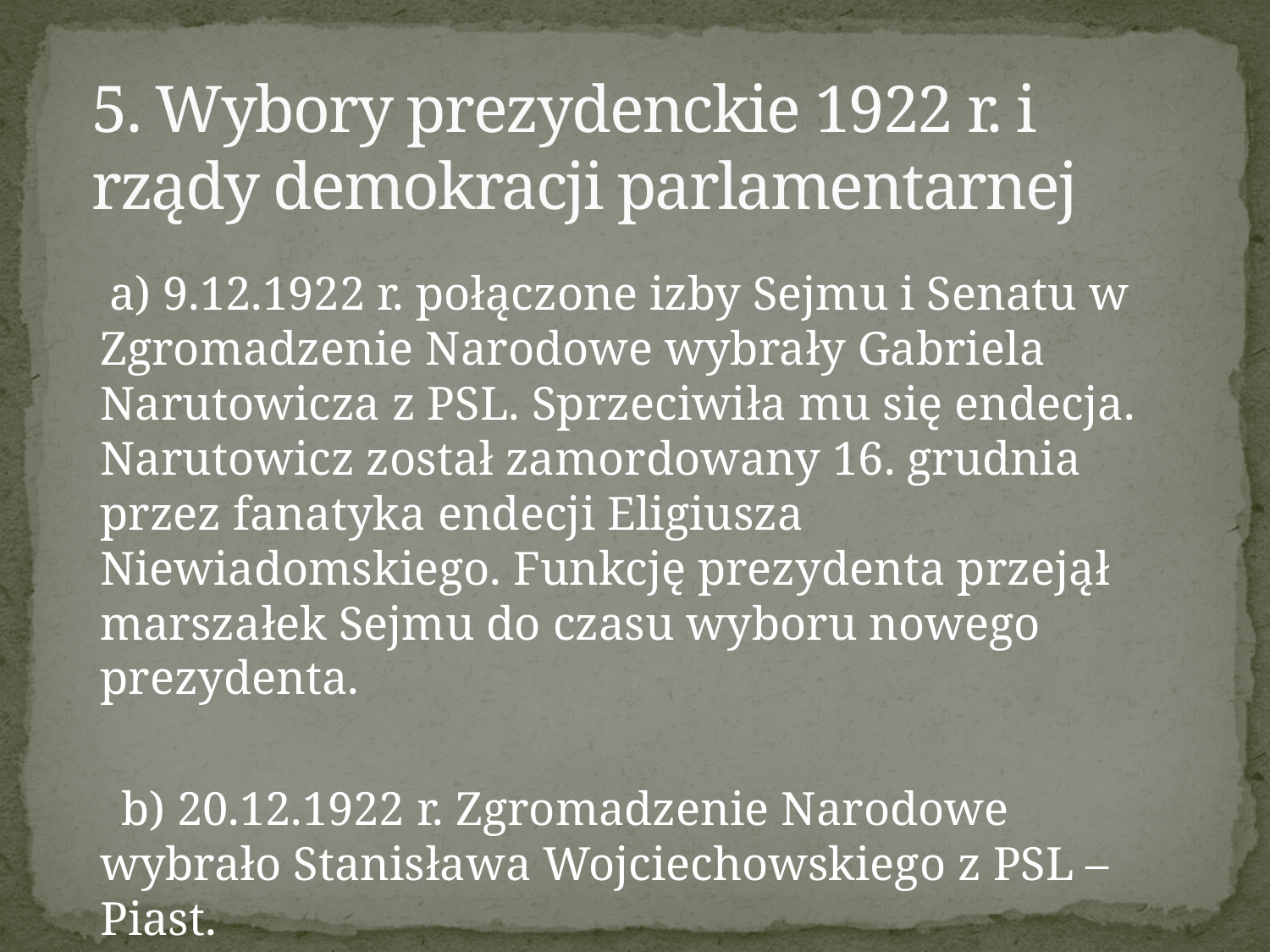

# 5. Wybory prezydenckie 1922 r. i rządy demokracji parlamentarnej
    a) 9.12.1922 r. połączone izby Sejmu i Senatu w Zgromadzenie Narodowe wybrały Gabriela Narutowicza z PSL. Sprzeciwiła mu się endecja. Narutowicz został zamordowany 16. grudnia przez fanatyka endecji Eligiusza Niewiadomskiego. Funkcję prezydenta przejął marszałek Sejmu do czasu wyboru nowego prezydenta.

     b) 20.12.1922 r. Zgromadzenie Narodowe wybrało Stanisława Wojciechowskiego z PSL – Piast.